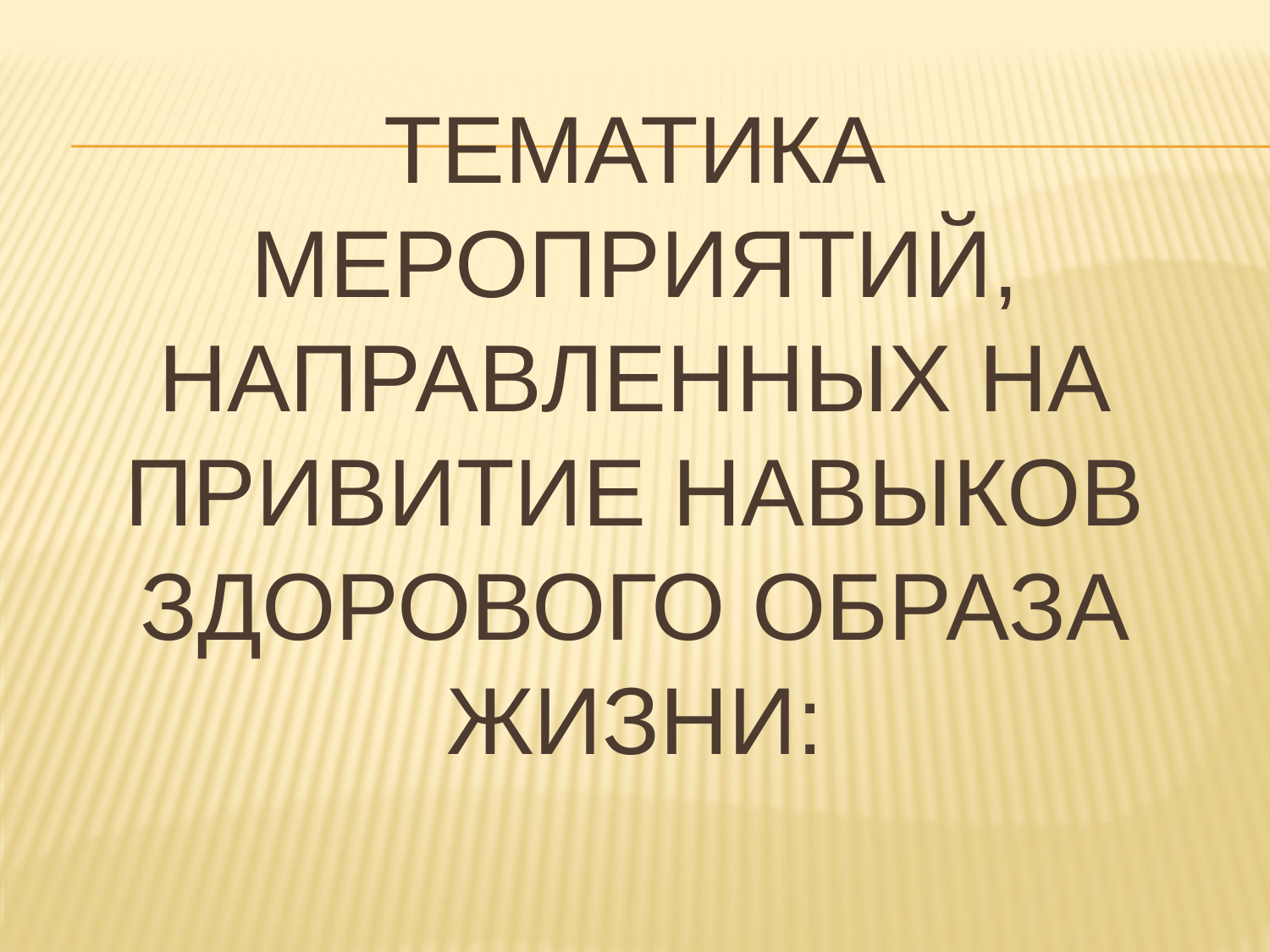

# Тематика мероприятий, направленных на привитие навыков здорового образа жизни: